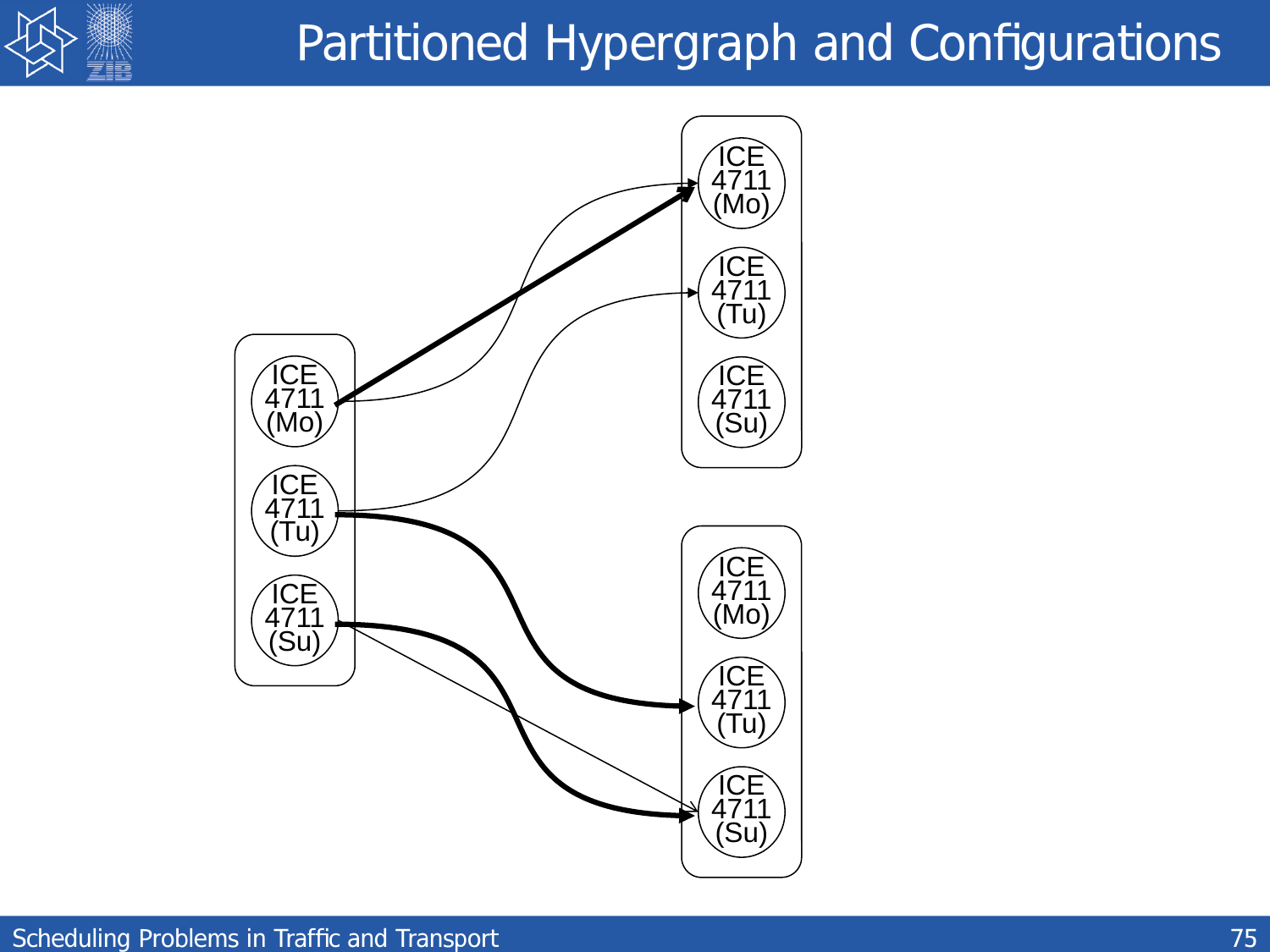

# Partitioned Hypergraph and Configurations

ICE
4711
(Mo)
ICE
4711
(Tu)
ICE
4711
(Su)

ICE
4711
(Mo)
ICE
4711
(Tu)
ICE
4711
(Su)

ICE
4711
(Mo)
ICE
4711
(Tu)
ICE
4711
(Su)
Scheduling Problems in Traffic and Transport
75